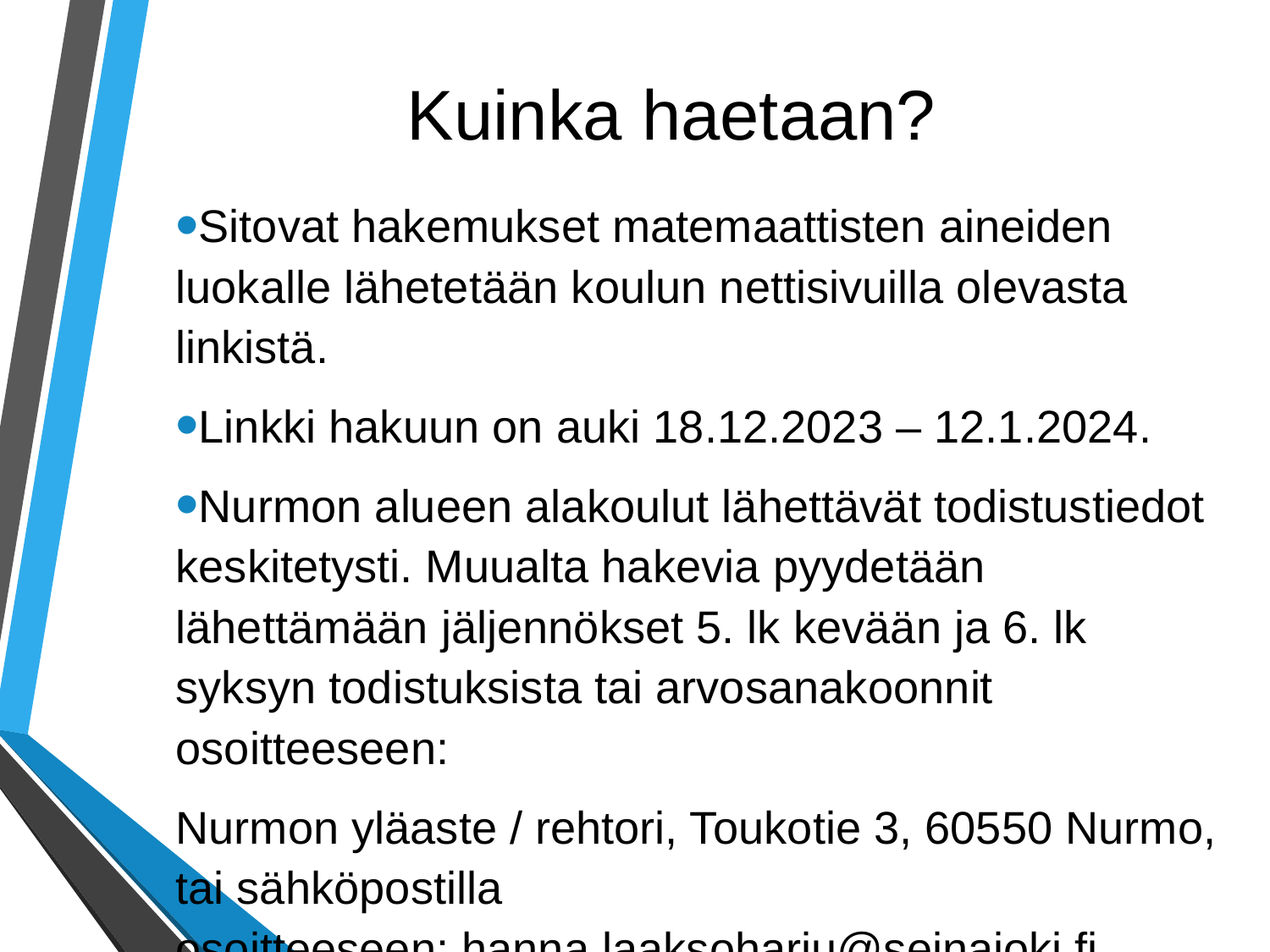

Kuinka haetaan?
Sitovat hakemukset matemaattisten aineiden luokalle lähetetään koulun nettisivuilla olevasta linkistä.
Linkki hakuun on auki 18.12.2023 – 12.1.2024.
Nurmon alueen alakoulut lähettävät todistustiedot keskitetysti. Muualta hakevia pyydetään lähettämään jäljennökset 5. lk kevään ja 6. lk syksyn todistuksista tai arvosanakoonnit osoitteeseen:
Nurmon yläaste / rehtori, Toukotie 3, 60550 Nurmo, tai sähköpostilla osoitteeseen: hanna.laaksoharju@seinajoki.fi